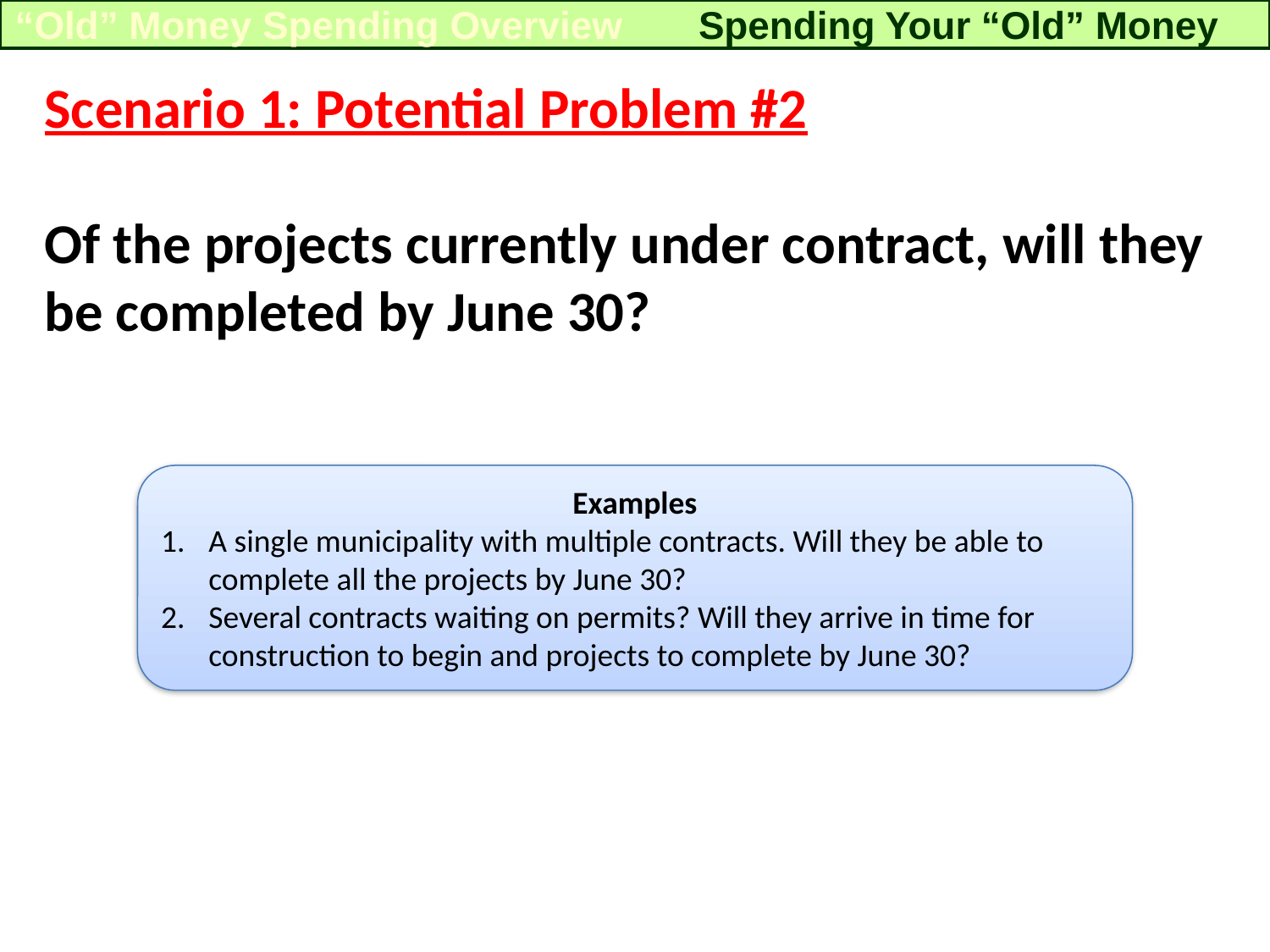

“Old” Money Spending Overview
Spending Your “Old” Money

Scenario 1: Potential Problem #2

Of the projects currently under contract, will they be completed by June 30?

Examples
A single municipality with multiple contracts. Will they be able to complete all the projects by June 30?
Several contracts waiting on permits? Will they arrive in time for construction to begin and projects to complete by June 30?